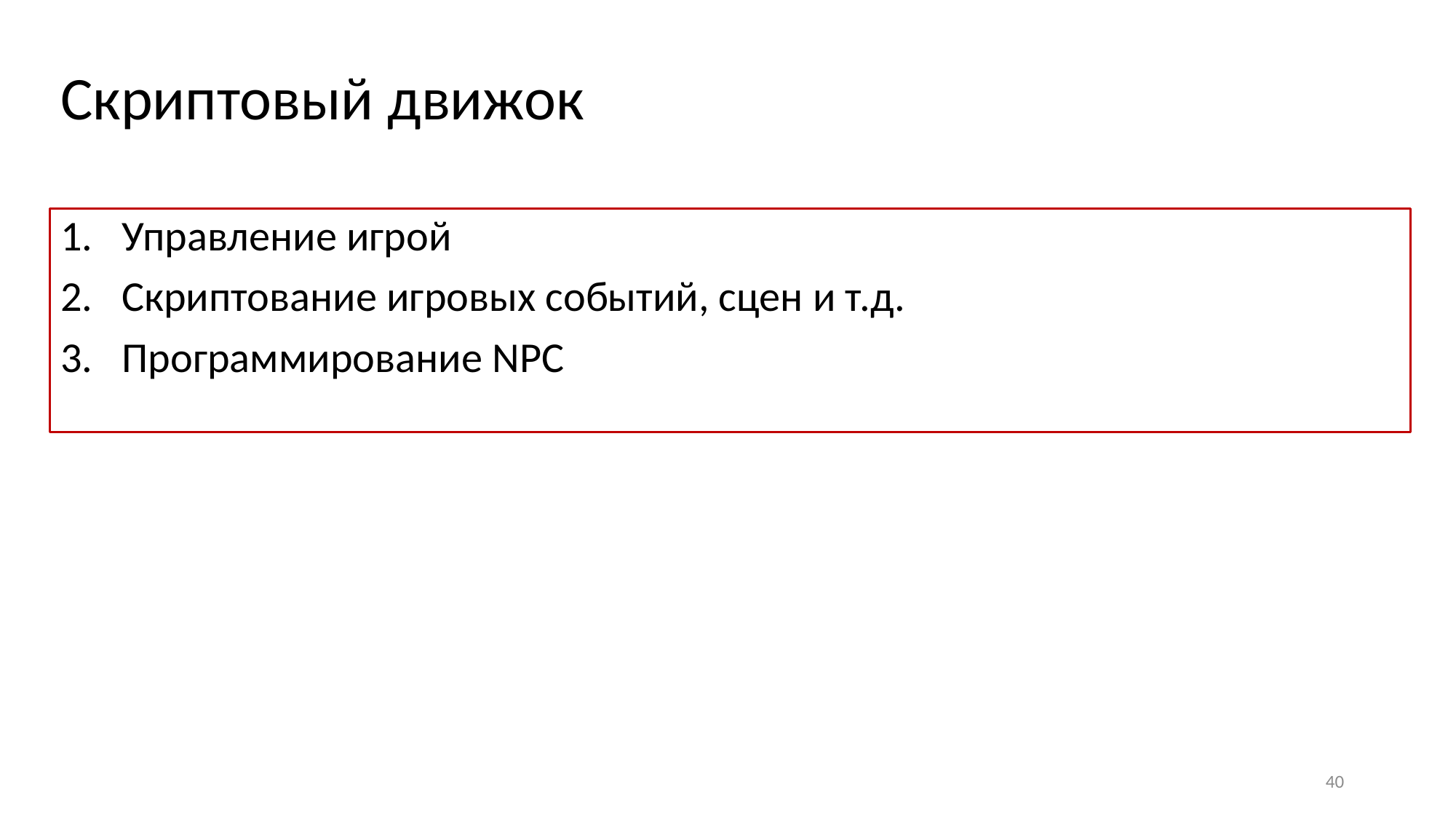

# Скриптовый движок
Управление игрой
Скриптование игровых событий, сцен и т.д.
Программирование NPC
40